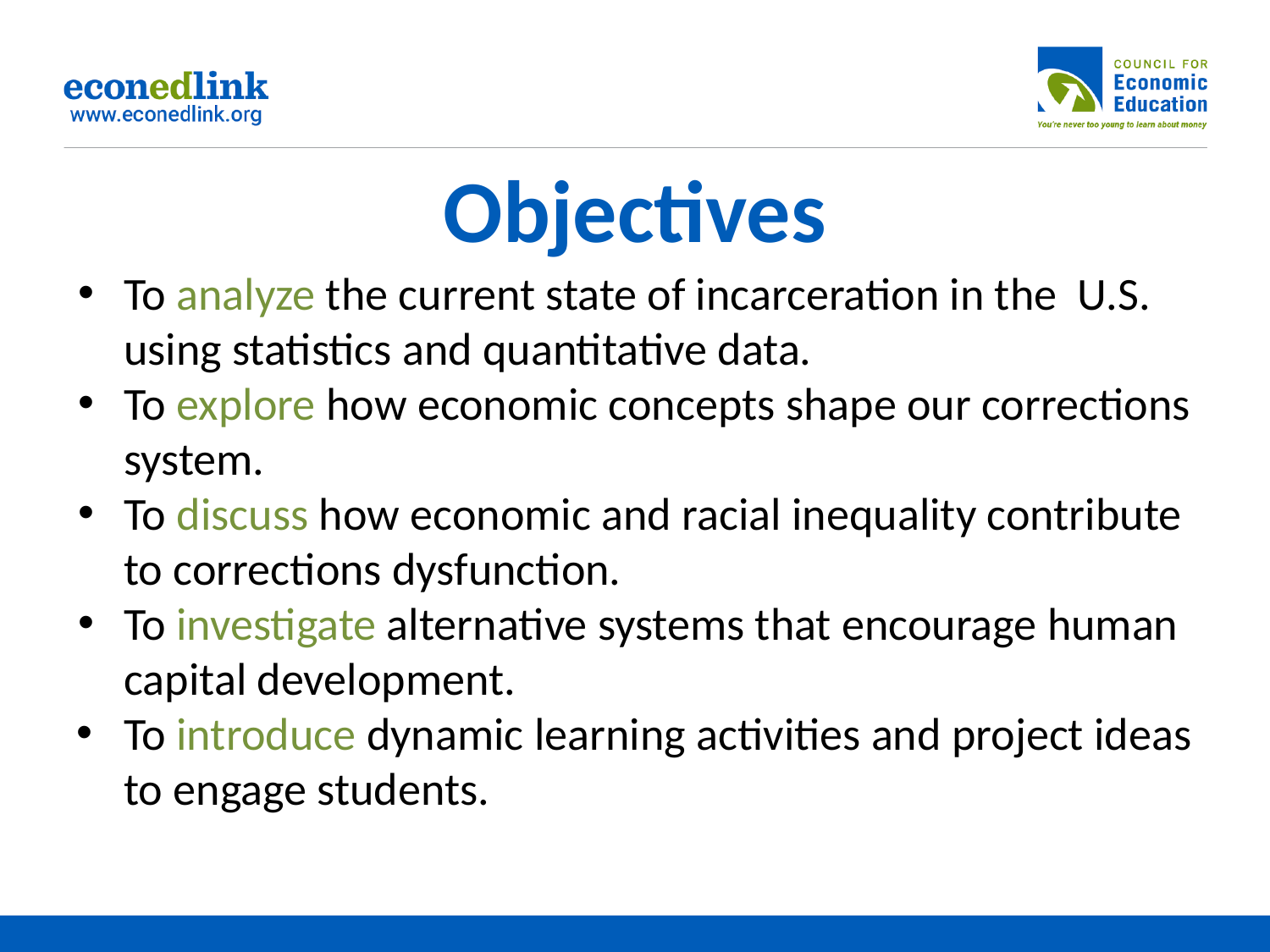

# Objectives
To analyze the current state of incarceration in the  U.S. using statistics and quantitative data.
To explore how economic concepts shape our corrections system.
To discuss how economic and racial inequality contribute to corrections dysfunction.
To investigate alternative systems that encourage human capital development.
To introduce dynamic learning activities and project ideas to engage students.